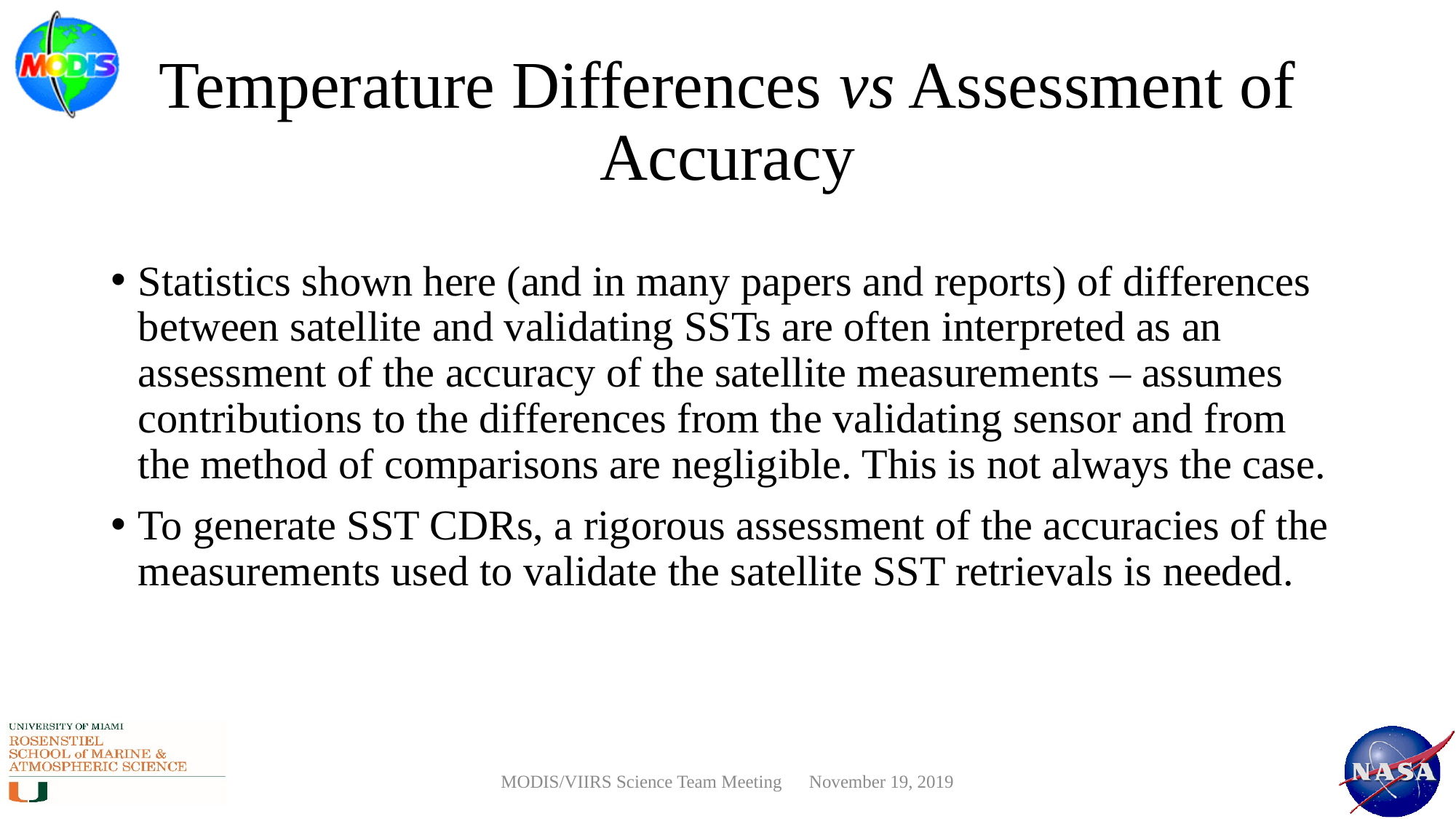

# Temperature Differences vs Assessment of Accuracy
Statistics shown here (and in many papers and reports) of differences between satellite and validating SSTs are often interpreted as an assessment of the accuracy of the satellite measurements – assumes contributions to the differences from the validating sensor and from the method of comparisons are negligible. This is not always the case.
To generate SST CDRs, a rigorous assessment of the accuracies of the measurements used to validate the satellite SST retrievals is needed.

MODIS/VIIRS Science Team Meeting      November 19, 2019